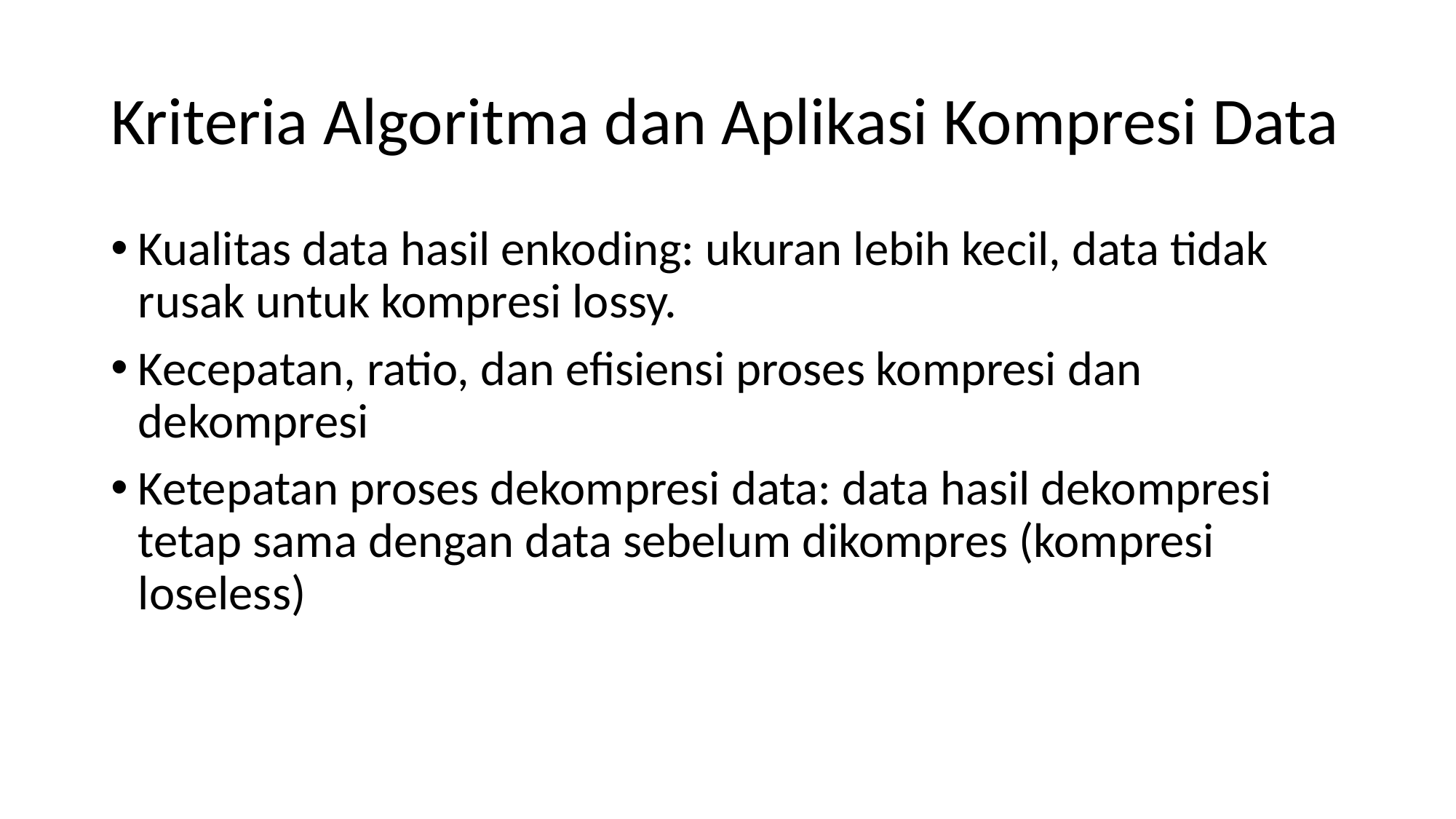

# Kriteria Algoritma dan Aplikasi Kompresi Data
Kualitas data hasil enkoding: ukuran lebih kecil, data tidak rusak untuk kompresi lossy.
Kecepatan, ratio, dan efisiensi proses kompresi dan dekompresi
Ketepatan proses dekompresi data: data hasil dekompresi tetap sama dengan data sebelum dikompres (kompresi loseless)